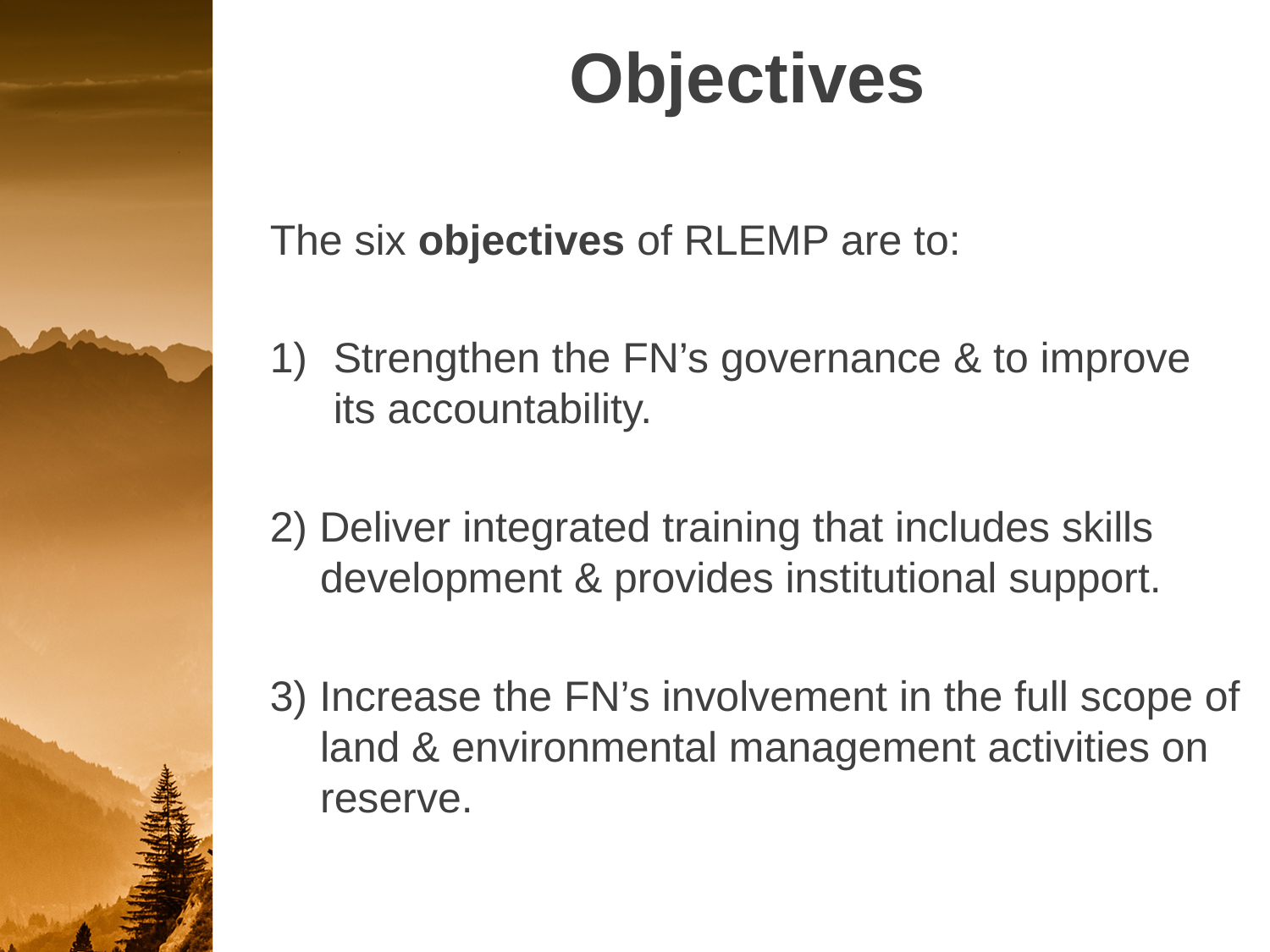

# Objectives
The six objectives of RLEMP are to:

Strengthen the FN’s governance & to improve  its accountability.

2) Deliver integrated training that includes skills   development & provides institutional support.

3) Increase the FN’s involvement in the full scope of land & environmental management activities on reserve.